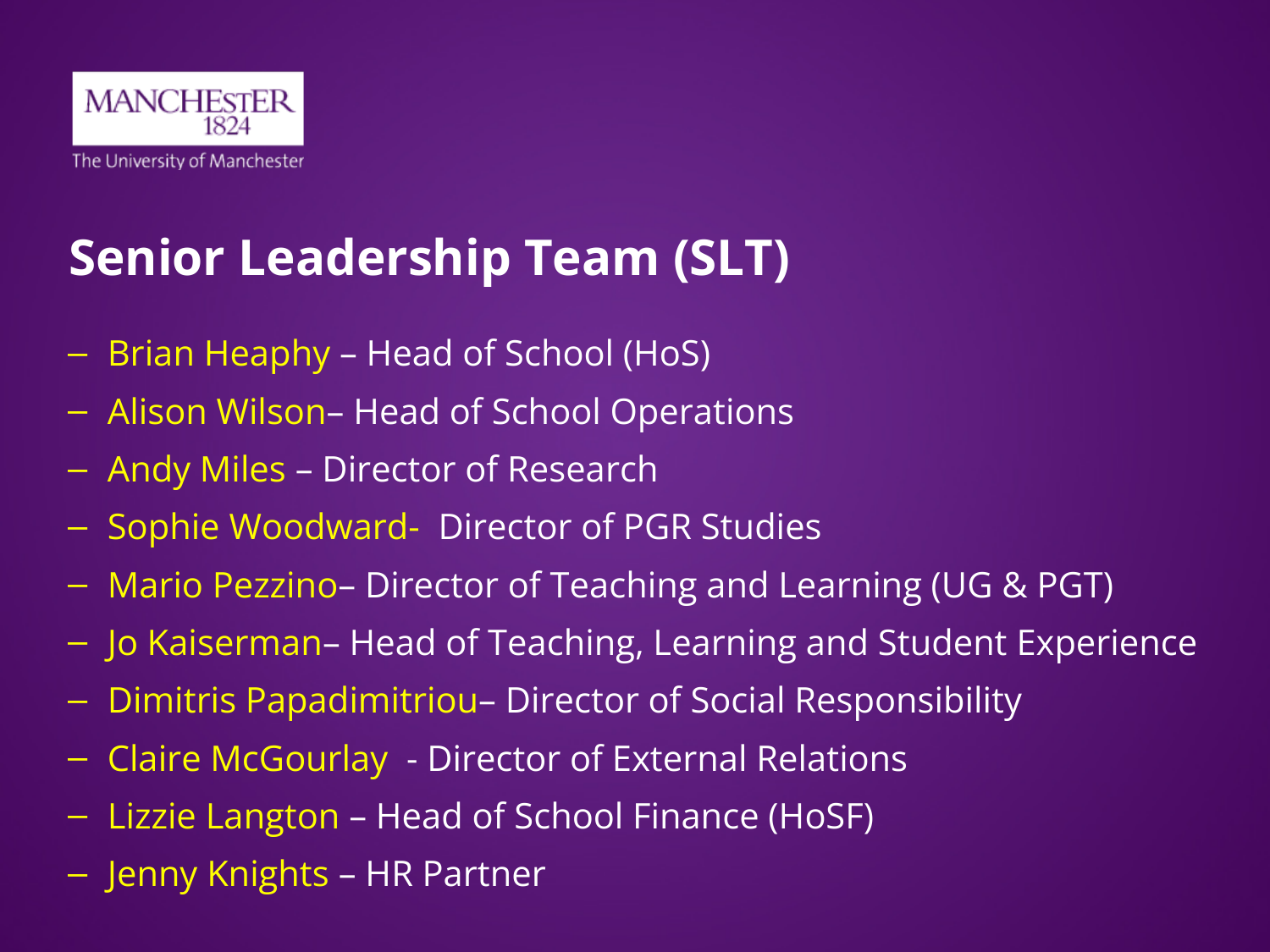

# Senior Leadership Team (SLT)
Brian Heaphy – Head of School (HoS)
Alison Wilson– Head of School Operations
Andy Miles – Director of Research
Sophie Woodward-  Director of PGR Studies
Mario Pezzino– Director of Teaching and Learning (UG & PGT)
Jo Kaiserman– Head of Teaching, Learning and Student Experience
Dimitris Papadimitriou– Director of Social Responsibility
Claire McGourlay  - Director of External Relations
Lizzie Langton – Head of School Finance (HoSF)
Jenny Knights – HR Partner